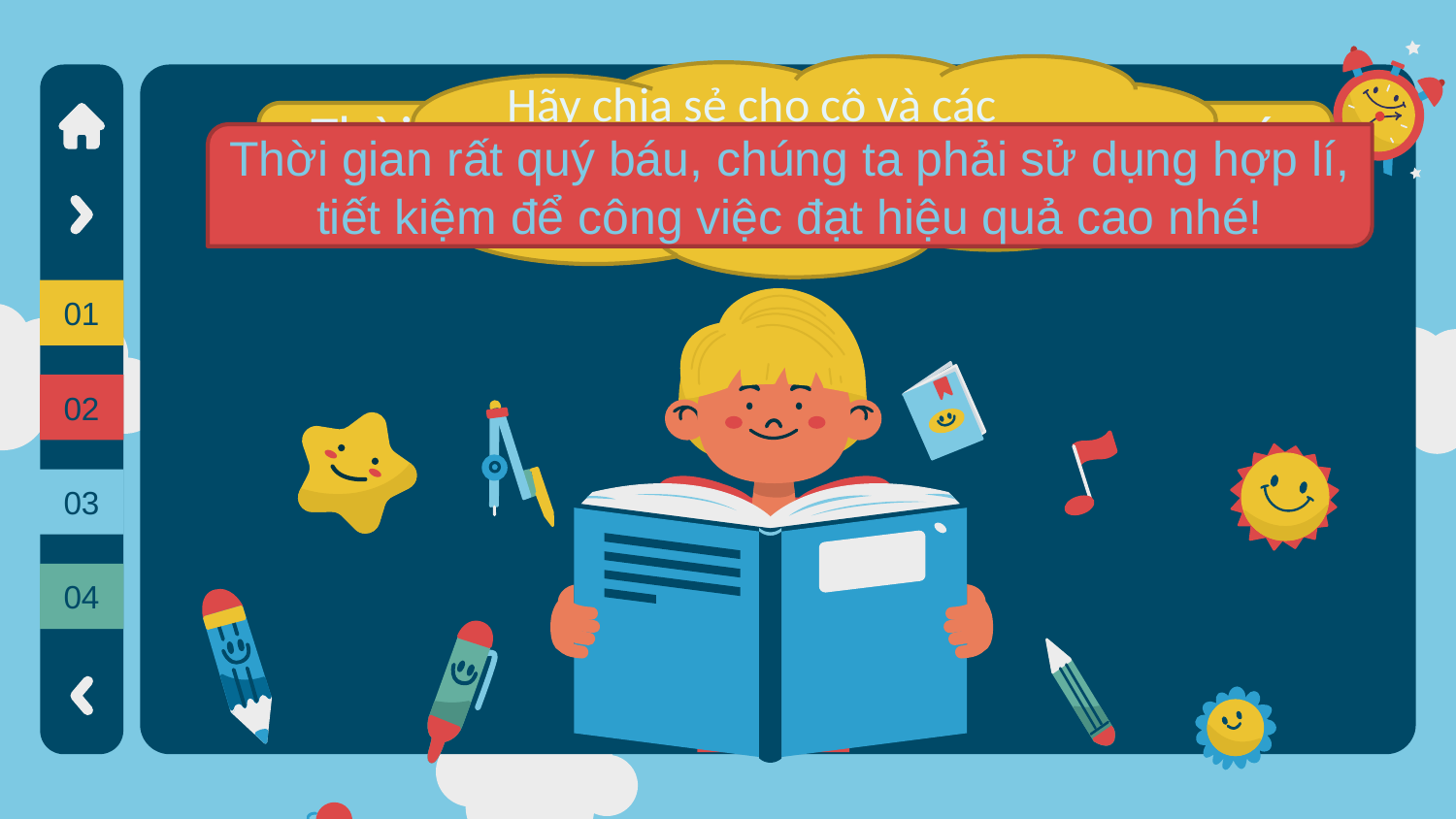

Hãy chia sẻ cho cô và các bạn thời gian biểu của con nhé!
#

Thời gian sinh hoạt, học tập của bạn An có hợp lí không?
Thời gian rất quý báu, chúng ta phải sử dụng hợp lí, tiết kiệm để công việc đạt hiệu quả cao nhé!

01

02

03
04